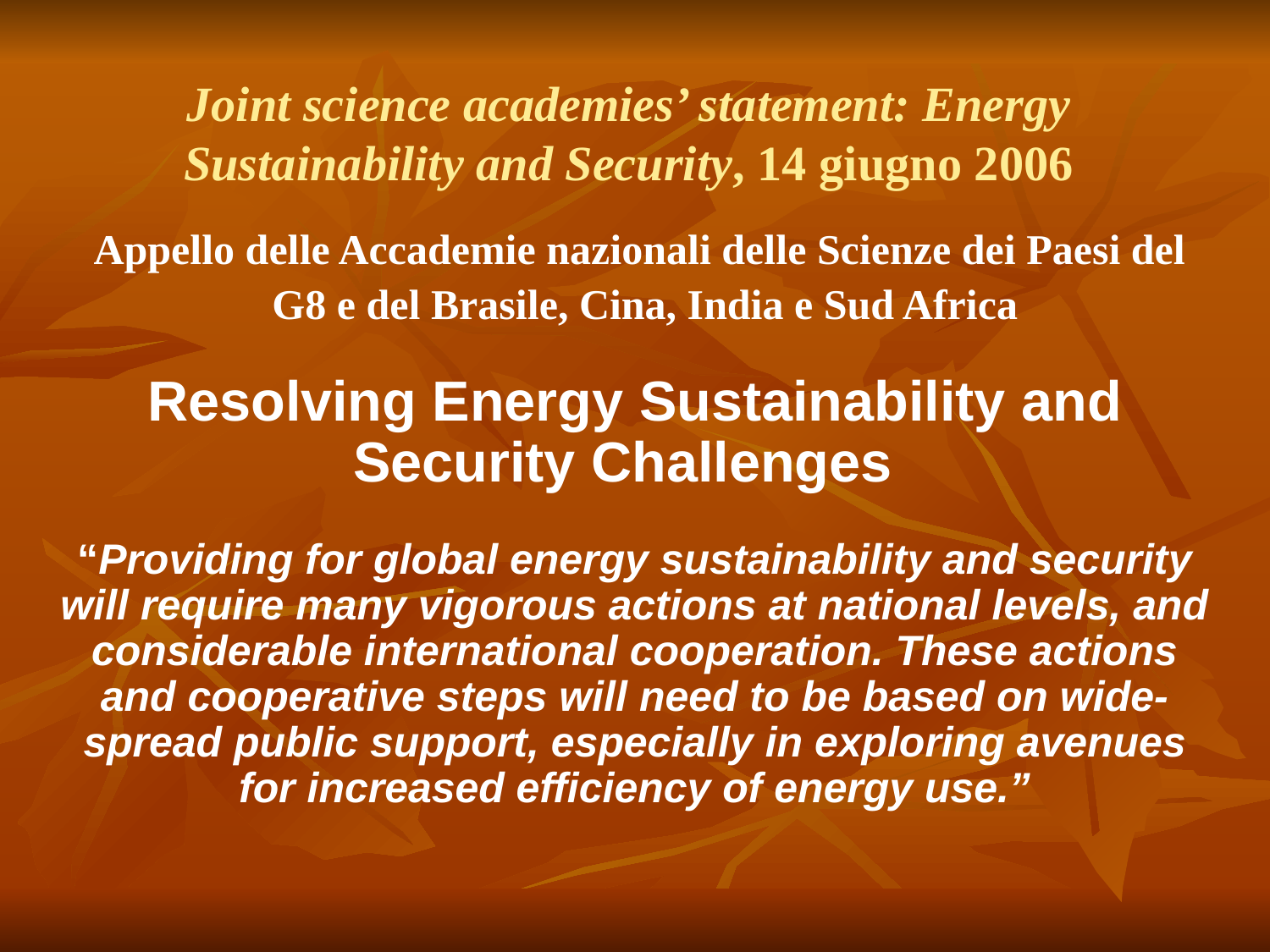

Joint science academies’ statement: Energy
Sustainability and Security, 14 giugno 2006
Appello delle Accademie nazionali delle Scienze dei Paesi del
 G8 e del Brasile, Cina, India e Sud Africa
Resolving Energy Sustainability and Security Challenges

“Providing for global energy sustainability and security will require many vigorous actions at national levels, and considerable international cooperation. These actions and cooperative steps will need to be based on wide-spread public support, especially in exploring avenues for increased efficiency of energy use.”